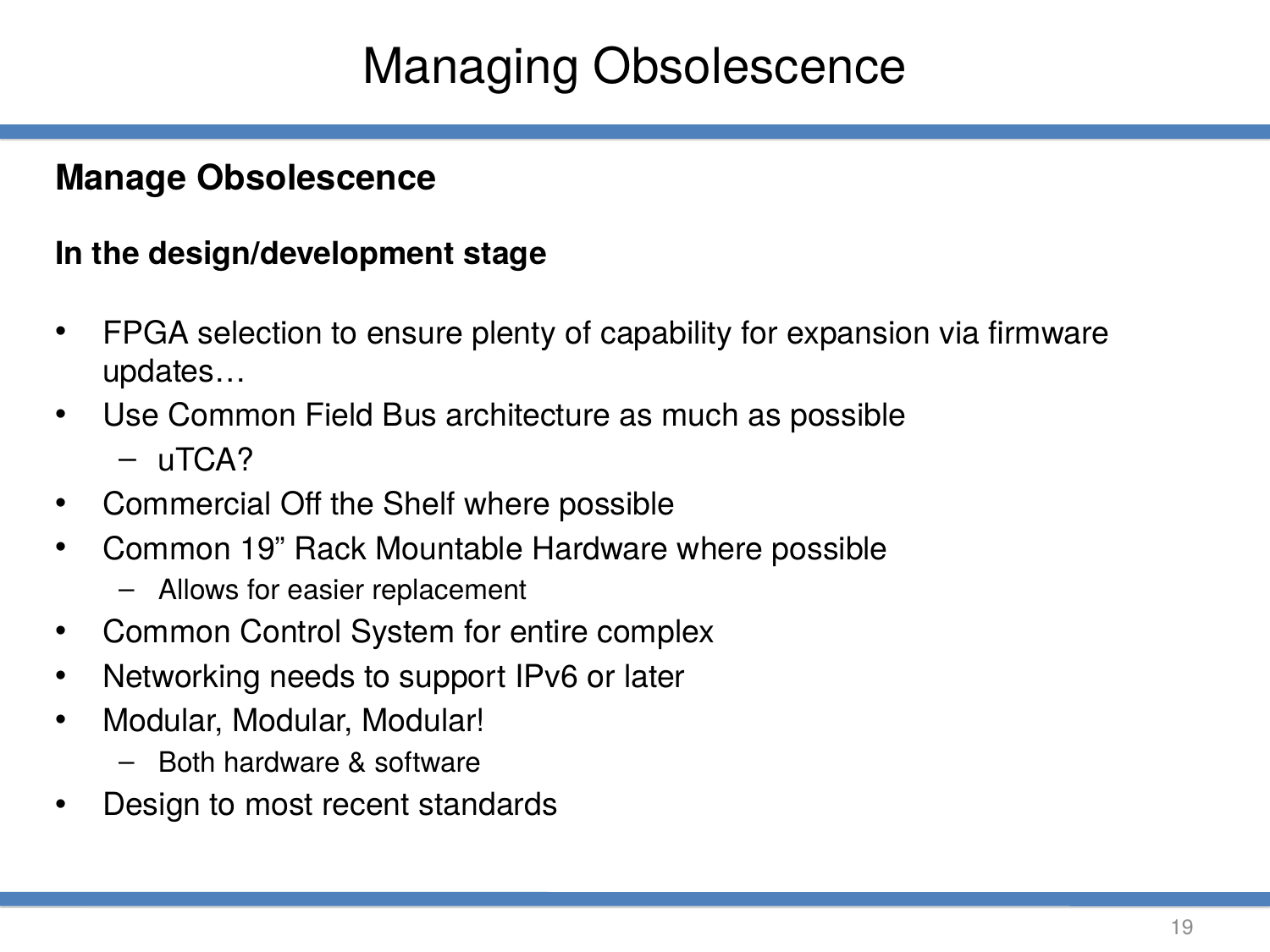

# Managing Obsolescence
Manage Obsolescence

In the design/development stage

FPGA selection to ensure plenty of capability for expansion via firmware updates…
Use Common Field Bus architecture as much as possible
uTCA?
Commercial Off the Shelf where possible
Common 19” Rack Mountable Hardware where possible
Allows for easier replacement
Common Control System for entire complex
Networking needs to support IPv6 or later
Modular, Modular, Modular!
Both hardware & software
Design to most recent standards

19